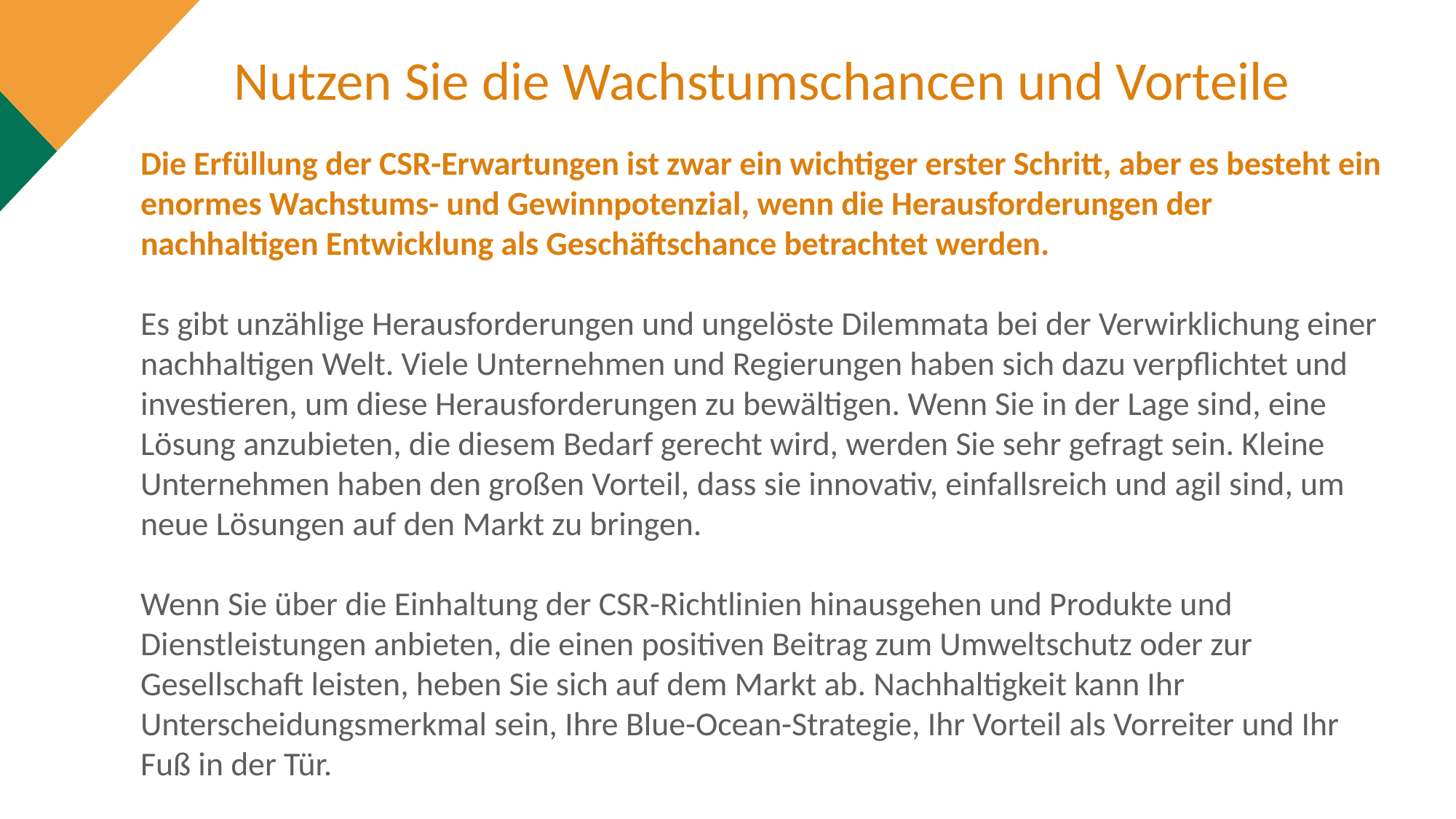

Nutzen Sie die Wachstumschancen und Vorteile

Die Erfüllung der CSR-Erwartungen ist zwar ein wichtiger erster Schritt, aber es besteht ein enormes Wachstums- und Gewinnpotenzial, wenn die Herausforderungen der nachhaltigen Entwicklung als Geschäftschance betrachtet werden.

Es gibt unzählige Herausforderungen und ungelöste Dilemmata bei der Verwirklichung einer nachhaltigen Welt. Viele Unternehmen und Regierungen haben sich dazu verpflichtet und investieren, um diese Herausforderungen zu bewältigen. Wenn Sie in der Lage sind, eine Lösung anzubieten, die diesem Bedarf gerecht wird, werden Sie sehr gefragt sein. Kleine Unternehmen haben den großen Vorteil, dass sie innovativ, einfallsreich und agil sind, um neue Lösungen auf den Markt zu bringen.
Wenn Sie über die Einhaltung der CSR-Richtlinien hinausgehen und Produkte und Dienstleistungen anbieten, die einen positiven Beitrag zum Umweltschutz oder zur Gesellschaft leisten, heben Sie sich auf dem Markt ab. Nachhaltigkeit kann Ihr Unterscheidungsmerkmal sein, Ihre Blue-Ocean-Strategie, Ihr Vorteil als Vorreiter und Ihr Fuß in der Tür.